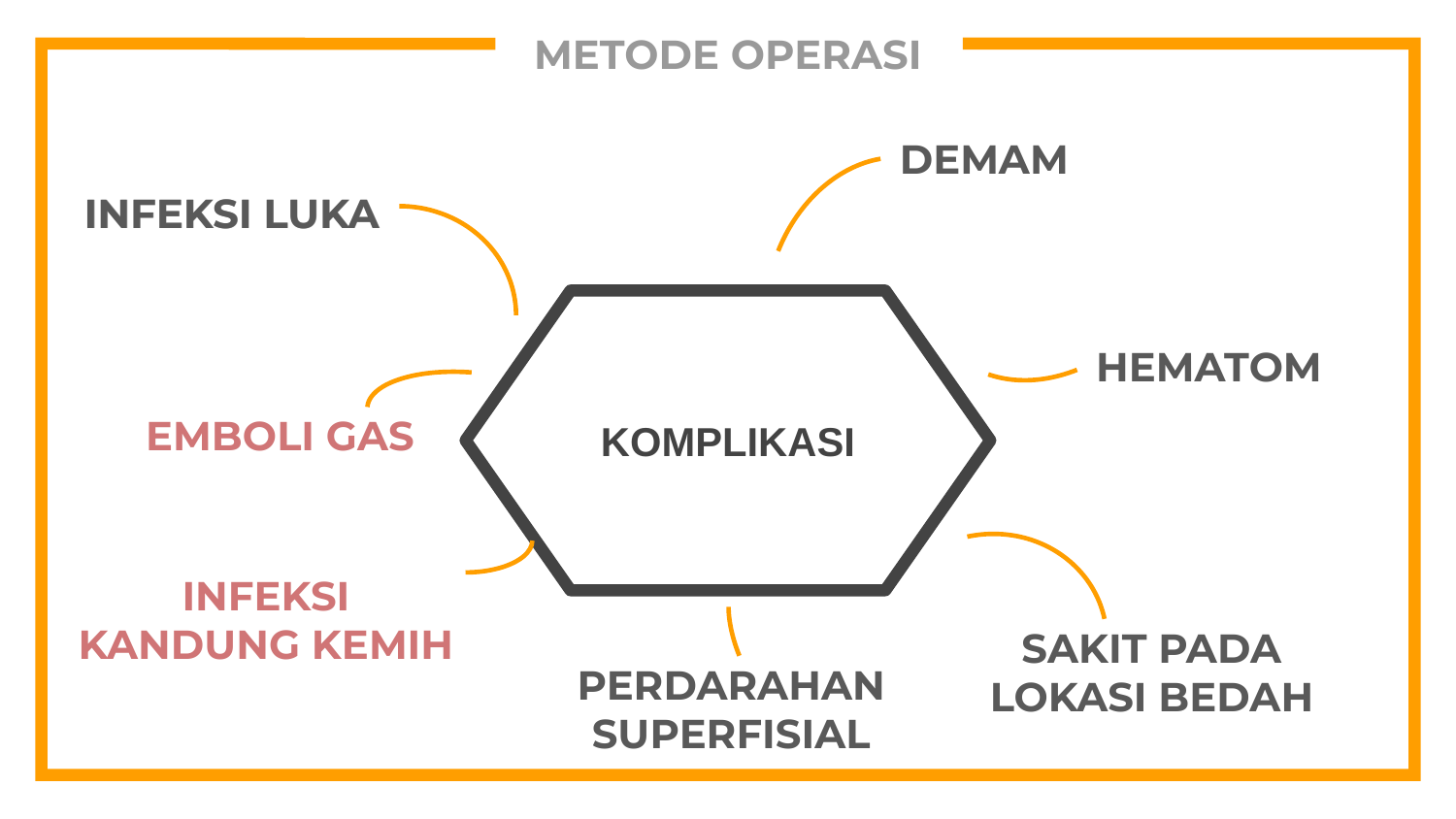

# METODE OPERASI
DEMAM

INFEKSI LUKA
INFEKSI LUKA

KOMPLIKASI

     HEMATOM
EMBOLI GAS

INFEKSI KANDUNG KEMIH
SAKIT PADA LOKASI BEDAH

PERDARAHAN SUPERFISIAL